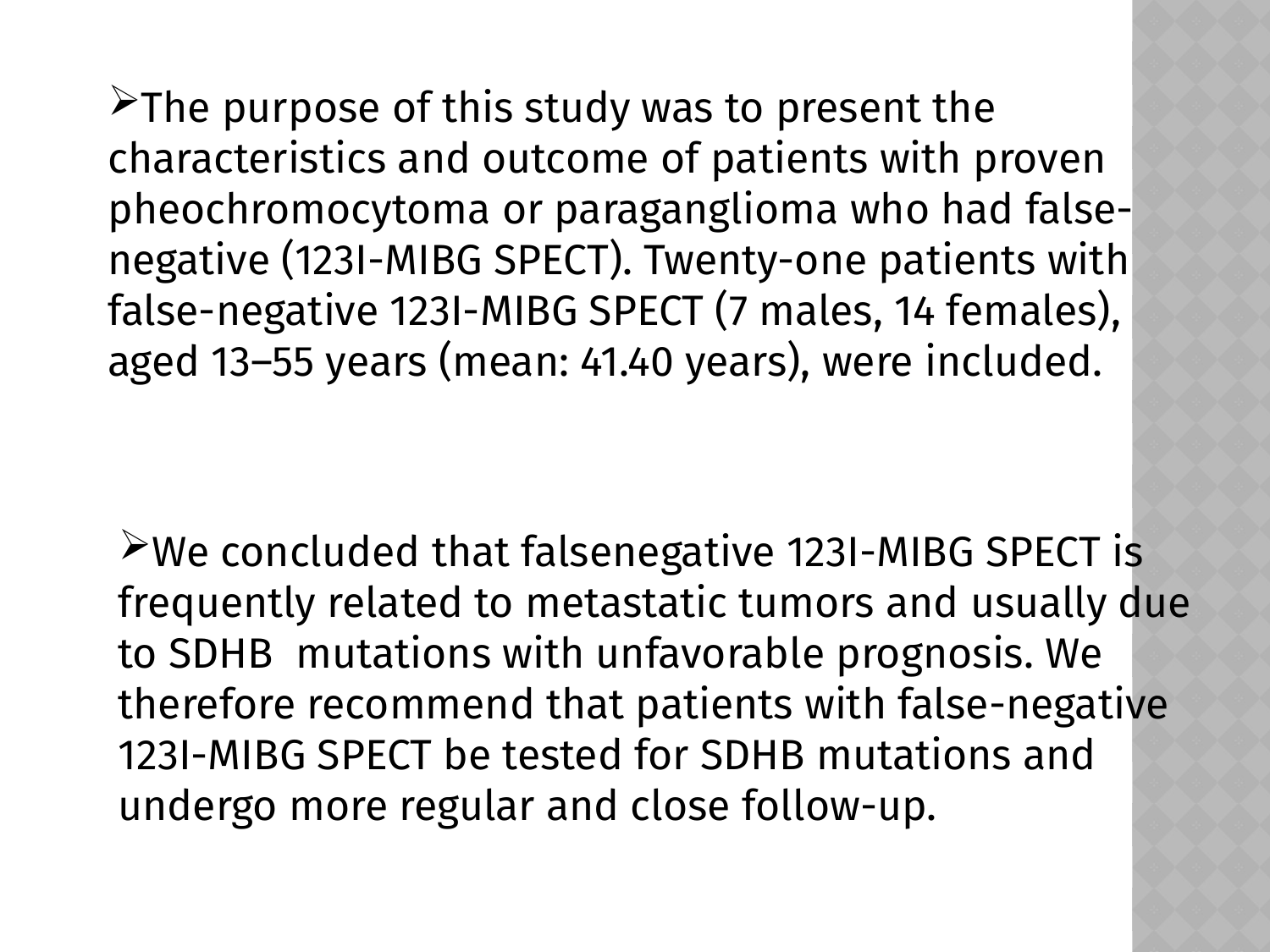

The purpose of this study was to present the characteristics and outcome of patients with proven pheochromocytoma or paraganglioma who had false-negative (123I-MIBG SPECT). Twenty-one patients with false-negative 123I-MIBG SPECT (7 males, 14 females), aged 13–55 years (mean: 41.40 years), were included.
We concluded that falsenegative 123I-MIBG SPECT is frequently related to metastatic tumors and usually due to SDHB  mutations with unfavorable prognosis. We therefore recommend that patients with false-negative 123I-MIBG SPECT be tested for SDHB mutations and undergo more regular and close follow-up.